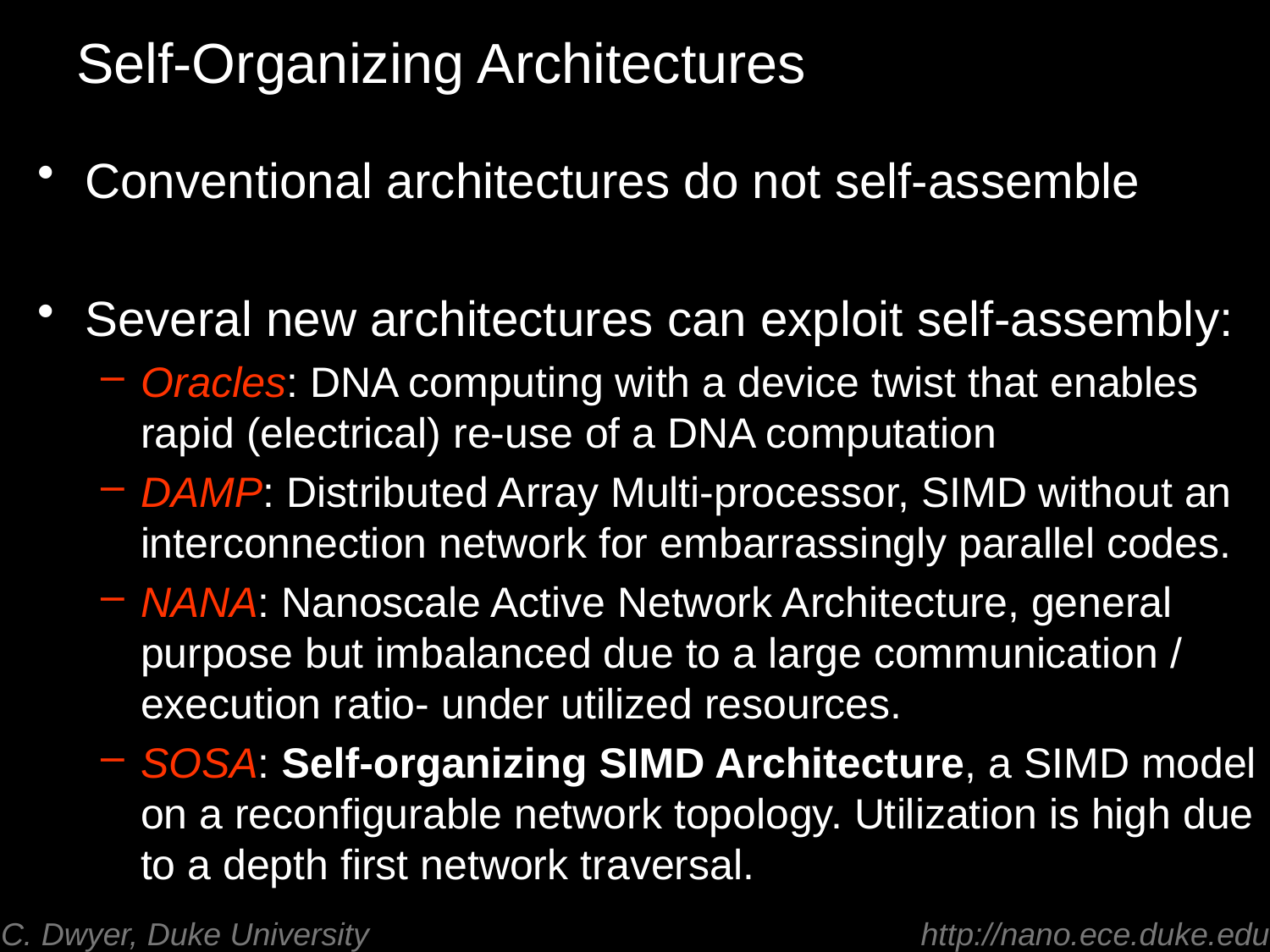

# Self-Organizing Architectures
Conventional architectures do not self-assemble

Several new architectures can exploit self-assembly:
Oracles: DNA computing with a device twist that enables rapid (electrical) re-use of a DNA computation
DAMP: Distributed Array Multi-processor, SIMD without an interconnection network for embarrassingly parallel codes.
NANA: Nanoscale Active Network Architecture, general purpose but imbalanced due to a large communication / execution ratio- under utilized resources.
SOSA: Self-organizing SIMD Architecture, a SIMD model on a reconfigurable network topology. Utilization is high due to a depth first network traversal.